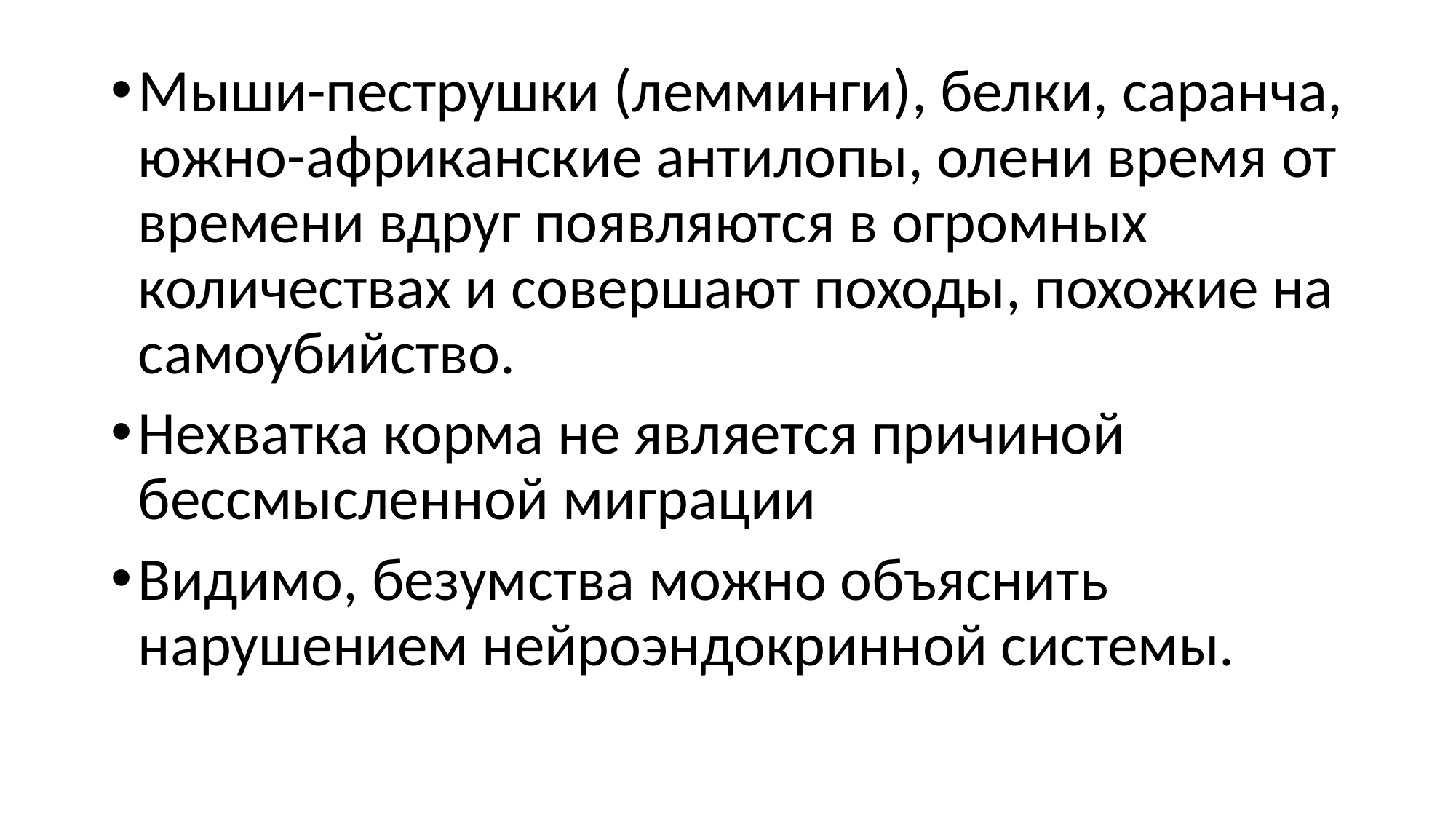

#
Мыши-пеструшки (лемминги), белки, саранча, южно-африканские антилопы, олени время от времени вдруг появляются в огромных количествах и совершают походы, похожие на самоубийство.
Нехватка корма не является причиной бессмысленной миграции
Видимо, безумства можно объяснить нарушением нейроэндокринной системы.